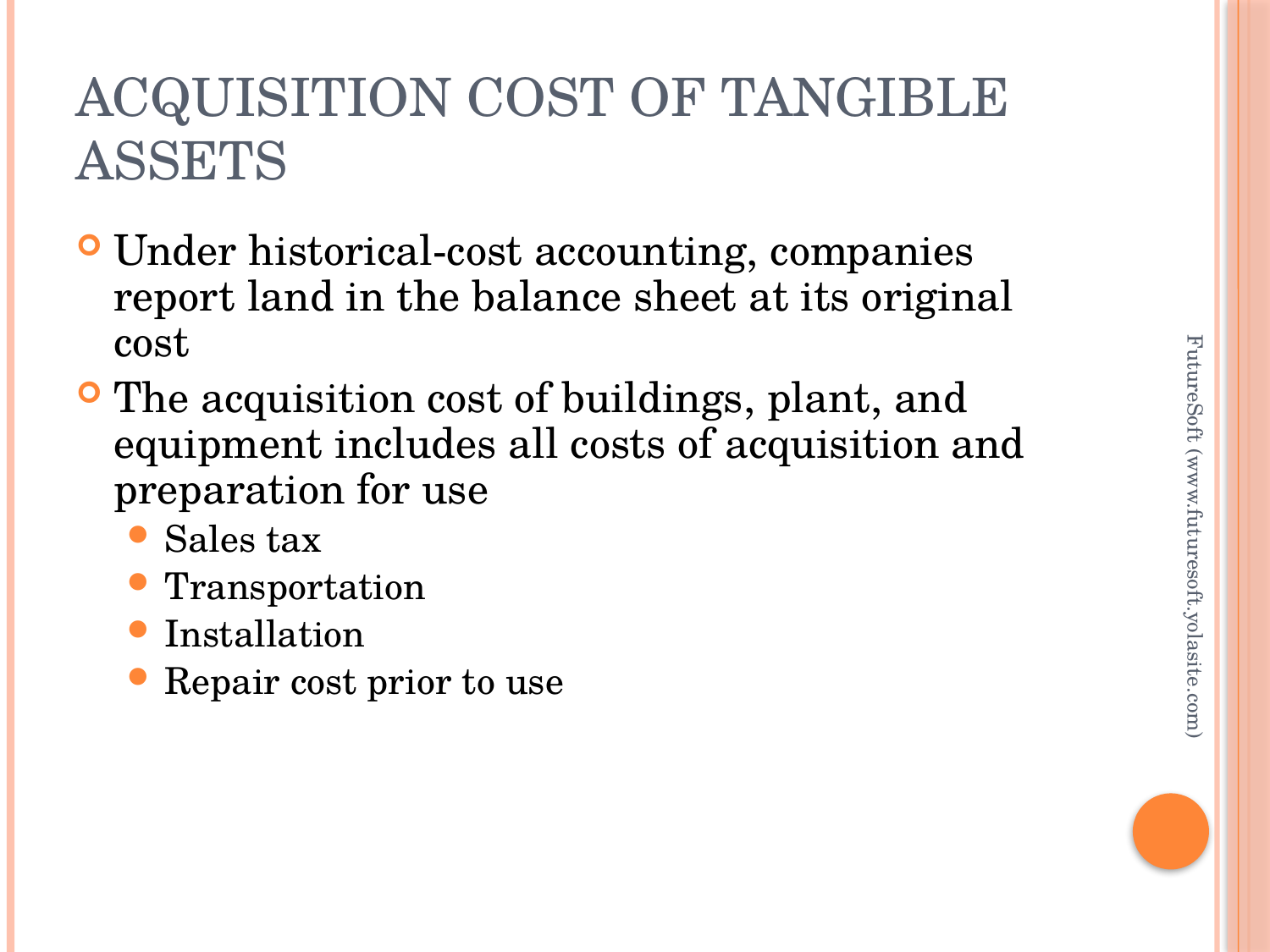

# Acquisition Cost of Tangible Assets
Under historical-cost accounting, companies report land in the balance sheet at its original cost
The acquisition cost of buildings, plant, and equipment includes all costs of acquisition and preparation for use
Sales tax
Transportation
Installation
Repair cost prior to use
FutureSoft (www.futuresoft.yolasite.com)